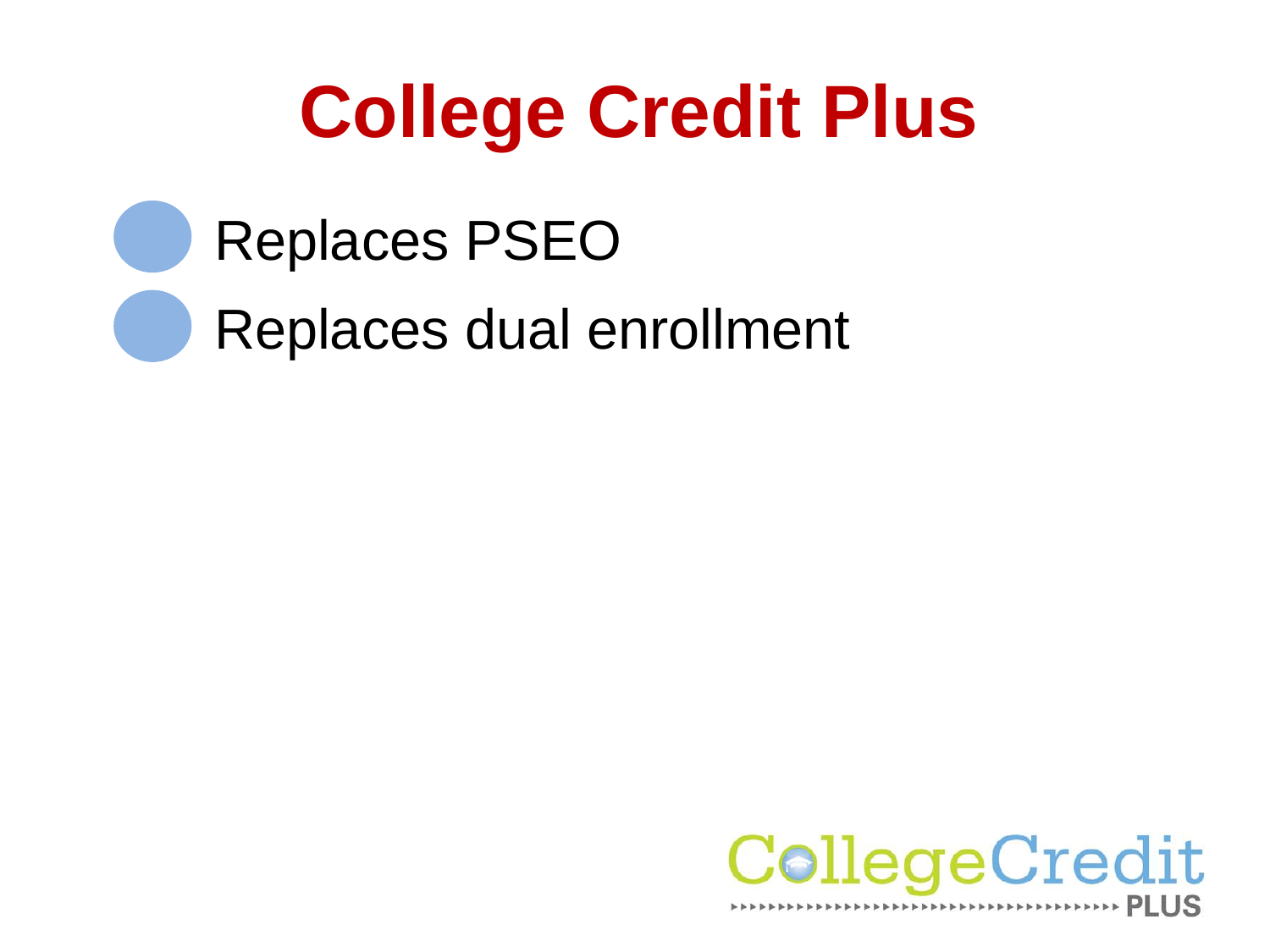

# College Credit Plus

Replaces PSEO
Replaces dual enrollment